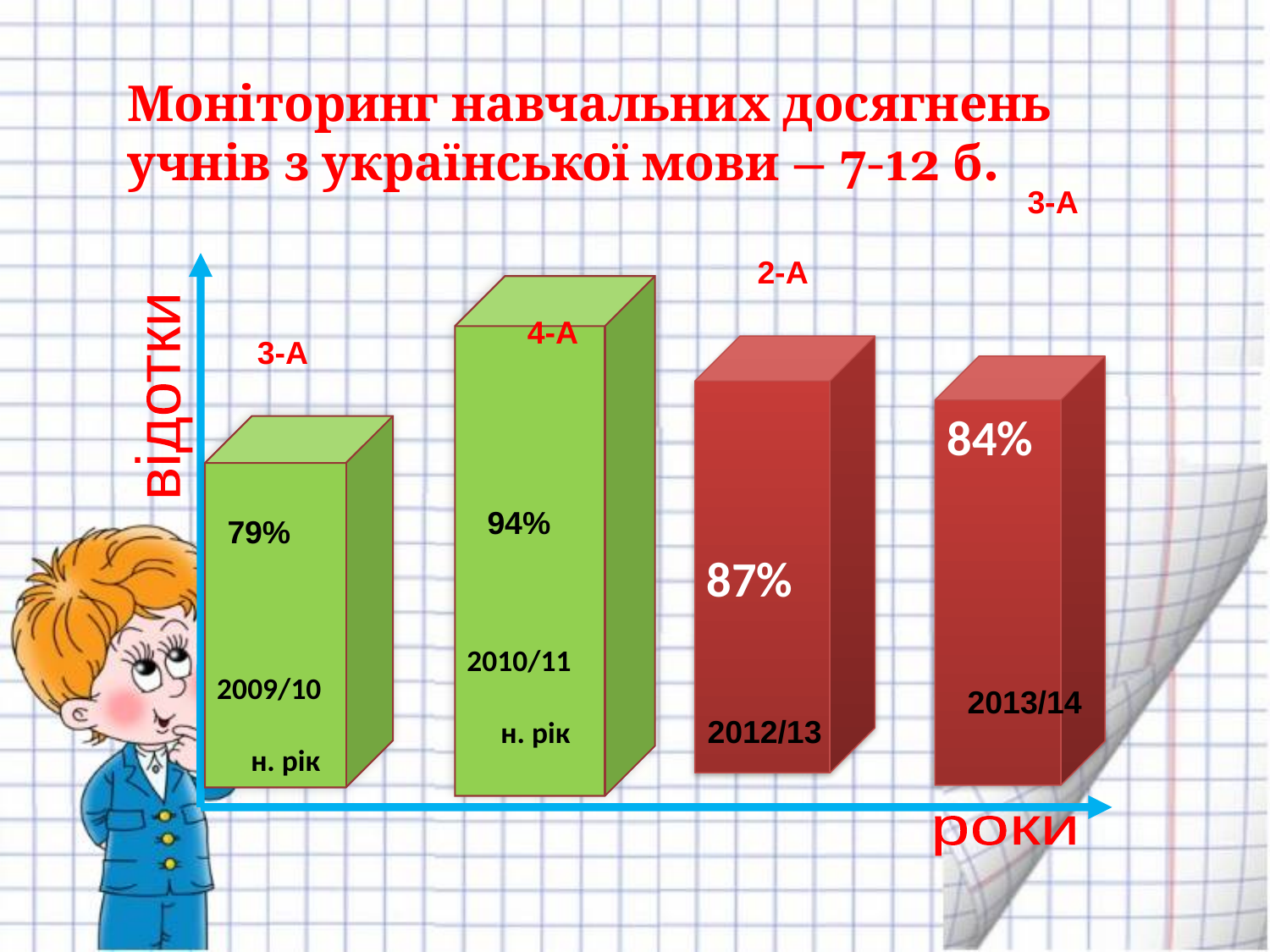

Моніторинг навчальних досягнень учнів з української мови – 7-12 б.
3-А

2-А

відотки
роки

2010/11
     н. рік
4-А
3-А
87%
84%

2009/10
     н. рік
94%
79%
2013/14
2012/13